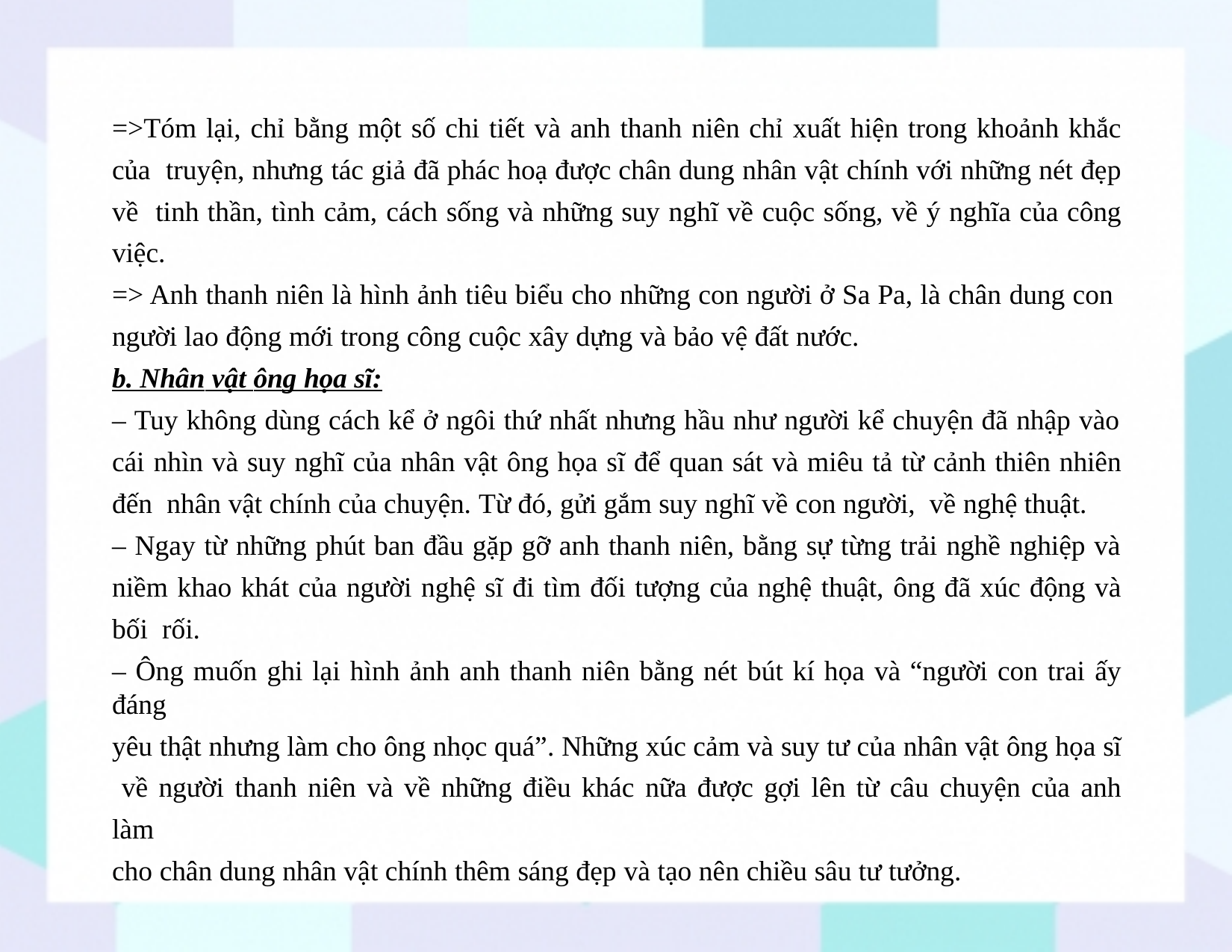

=>Tóm lại, chỉ bằng một số chi tiết và anh thanh niên chỉ xuất hiện trong khoảnh khắc của  truyện, nhưng tác giả đã phác hoạ được chân dung nhân vật chính với những nét đẹp về  tinh thần, tình cảm, cách sống và những suy nghĩ về cuộc sống, về ý nghĩa của công việc.
=> Anh thanh niên là hình ảnh tiêu biểu cho những con người ở Sa Pa, là chân dung con  người lao động mới trong công cuộc xây dựng và bảo vệ đất nước.
b. Nhân vật ông họa sĩ:
– Tuy không dùng cách kể ở ngôi thứ nhất nhưng hầu như người kể chuyện đã nhập vào
cái nhìn và suy nghĩ của nhân vật ông họa sĩ để quan sát và miêu tả từ cảnh thiên nhiên đến  nhân vật chính của chuyện. Từ đó, gửi gắm suy nghĩ về con người,  về nghệ thuật.
– Ngay từ những phút ban đầu gặp gỡ anh thanh niên, bằng sự từng trải nghề nghiệp và
niềm khao khát của người nghệ sĩ đi tìm đối tượng của nghệ thuật, ông đã xúc động và bối  rối.
– Ông muốn ghi lại hình ảnh anh thanh niên bằng nét bút kí họa và “người con trai ấy đáng
yêu thật nhưng làm cho ông nhọc quá”. Những xúc cảm và suy tư của nhân vật ông họa sĩ  về người thanh niên và về những điều khác nữa được gợi lên từ câu chuyện của anh làm
cho chân dung nhân vật chính thêm sáng đẹp và tạo nên chiều sâu tư tưởng.